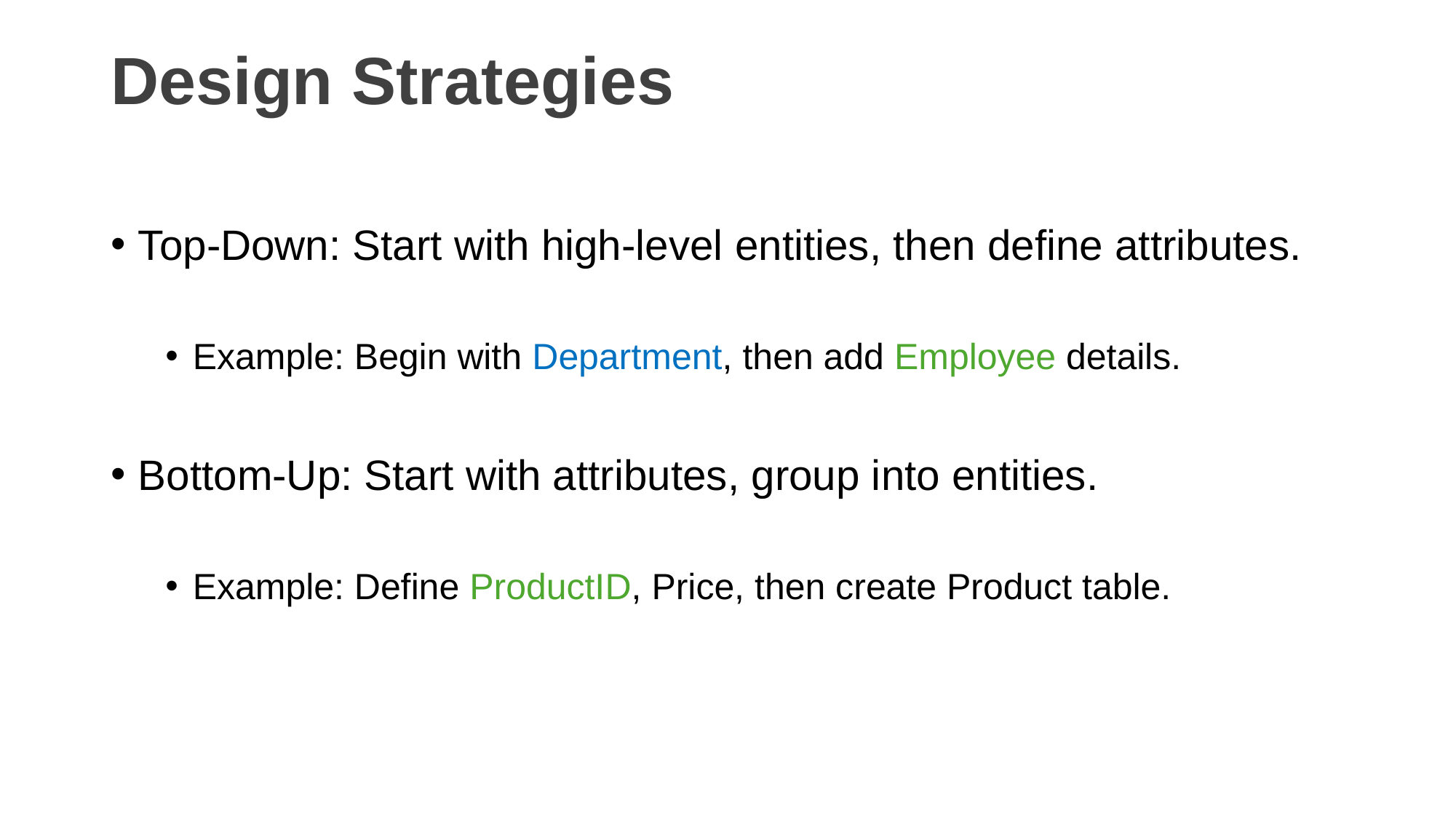

# Design Strategies
Top-Down: Start with high-level entities, then define attributes.

Example: Begin with Department, then add Employee details.

Bottom-Up: Start with attributes, group into entities.

Example: Define ProductID, Price, then create Product table.